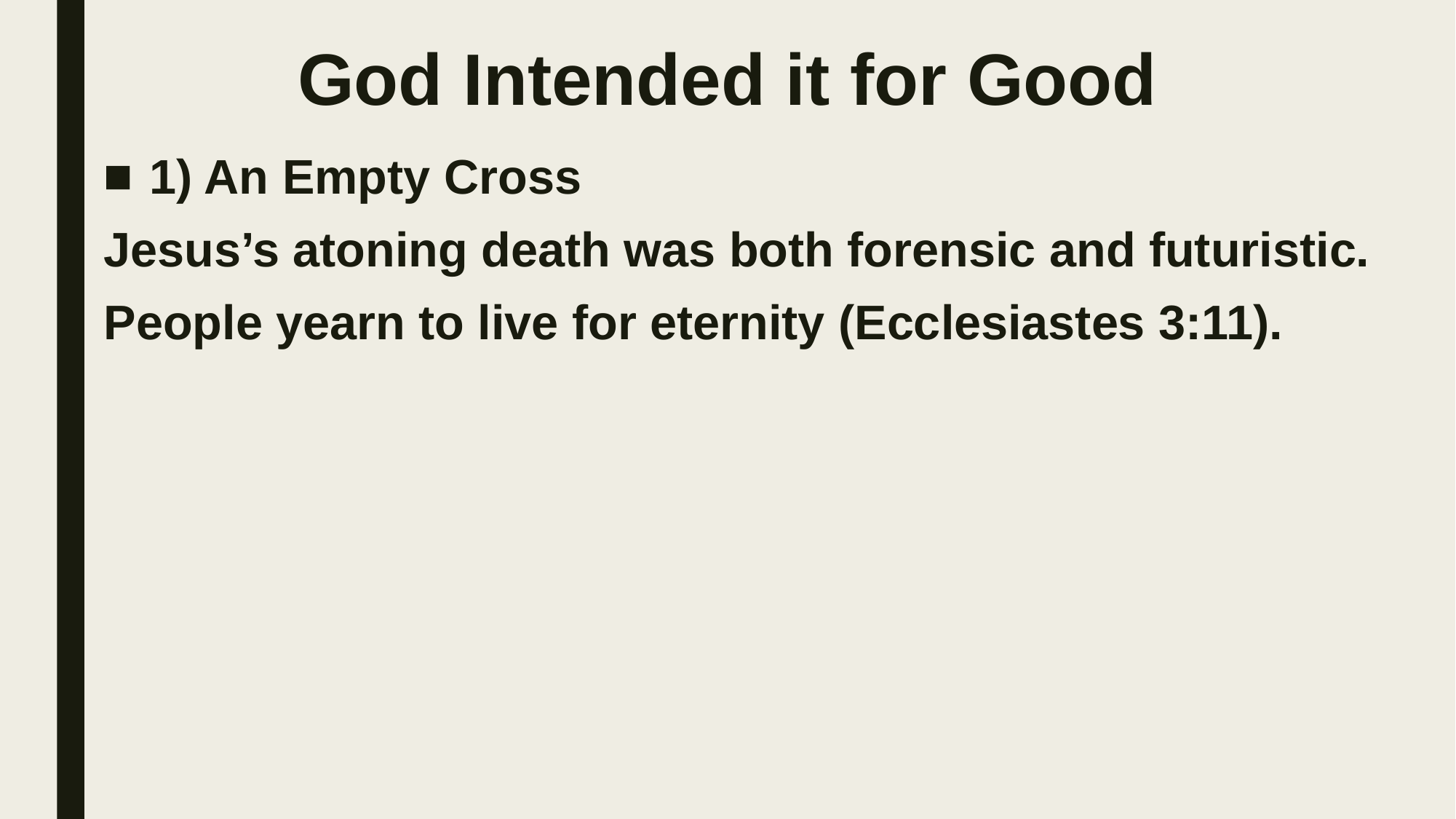

# God Intended it for Good
1) An Empty Cross
Jesus’s atoning death was both forensic and futuristic.
People yearn to live for eternity (Ecclesiastes 3:11).